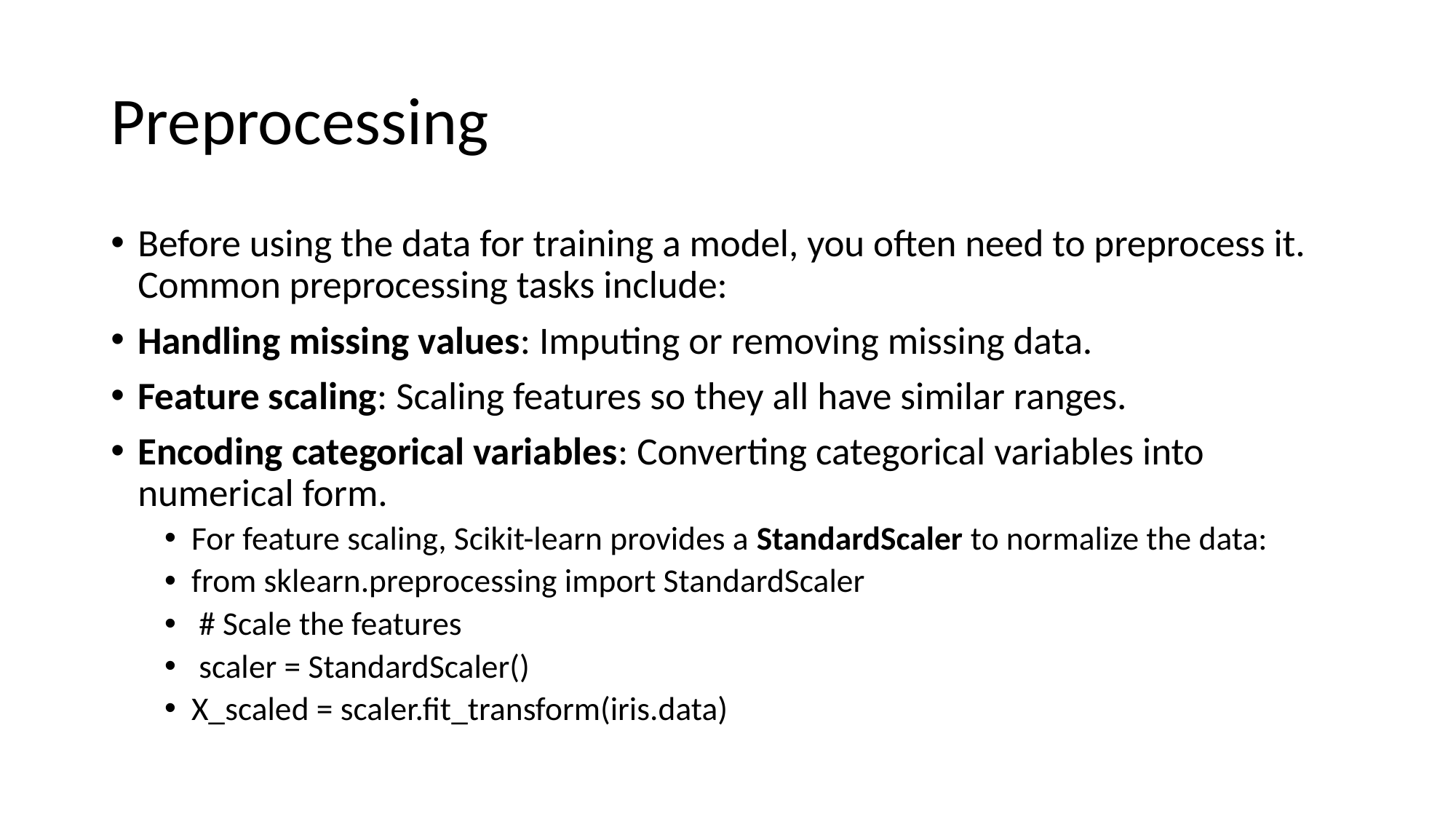

# Preprocessing
Before using the data for training a model, you often need to preprocess it. Common preprocessing tasks include:
Handling missing values: Imputing or removing missing data.
Feature scaling: Scaling features so they all have similar ranges.
Encoding categorical variables: Converting categorical variables into numerical form.
For feature scaling, Scikit-learn provides a StandardScaler to normalize the data:
from sklearn.preprocessing import StandardScaler
 # Scale the features
 scaler = StandardScaler()
X_scaled = scaler.fit_transform(iris.data)